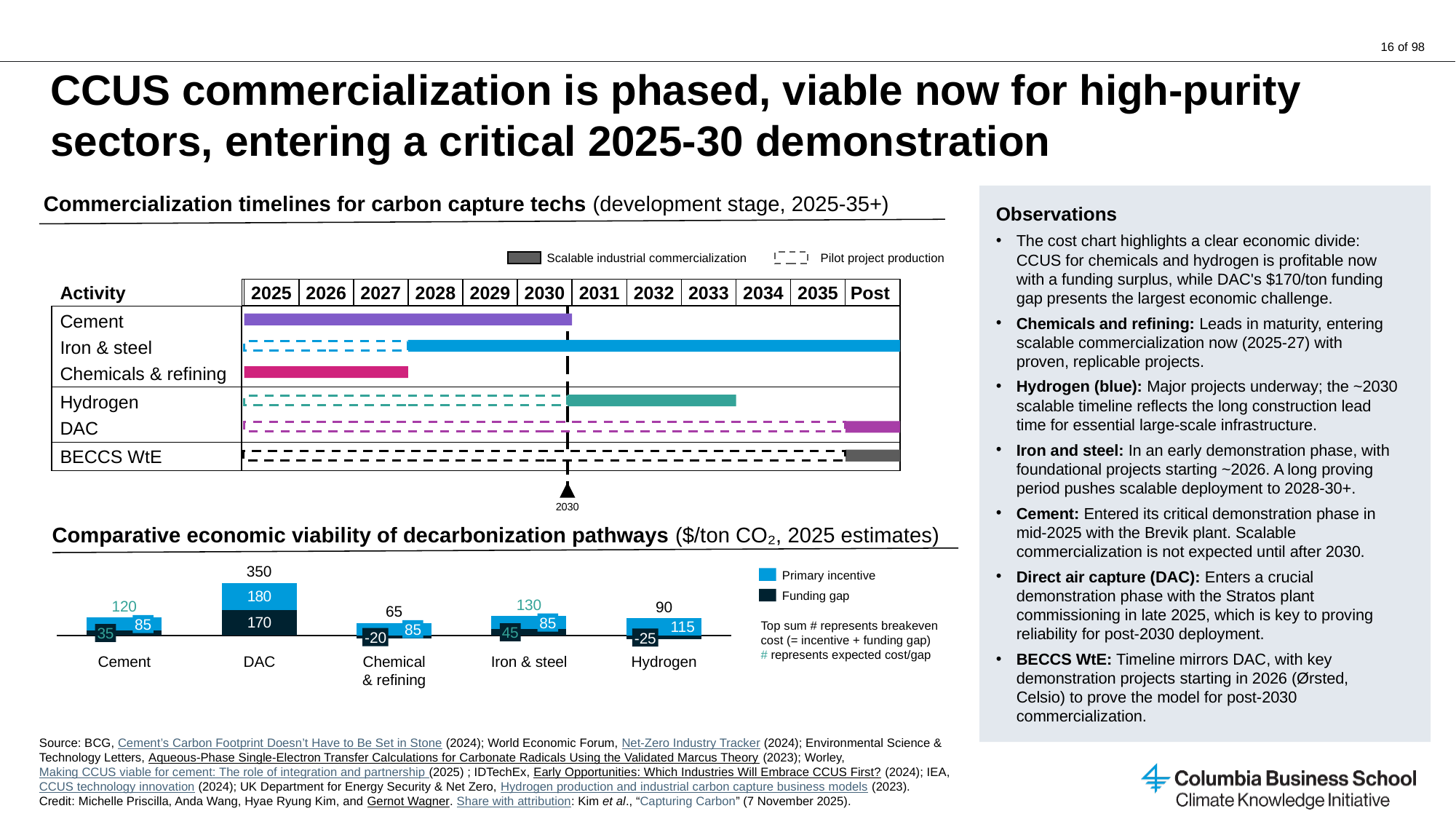

CCUS commercialization is phased, viable now for high-purity sectors, entering a critical 2025-30 demonstration
Commercialization timelines for carbon capture techs (development stage, 2025-35+)
Observations
The cost chart highlights a clear economic divide: CCUS for chemicals and hydrogen is profitable now with a funding surplus, while DAC's $170/ton funding gap presents the largest economic challenge.
Chemicals and refining: Leads in maturity, entering scalable commercialization now (2025-27) with proven, replicable projects.
Hydrogen (blue): Major projects underway; the ~2030 scalable timeline reflects the long construction lead time for essential large-scale infrastructure.
Iron and steel: In an early demonstration phase, with foundational projects starting ~2026. A long proving period pushes scalable deployment to 2028-30+.
Cement: Entered its critical demonstration phase in mid-2025 with the Brevik plant. Scalable commercialization is not expected until after 2030.
Direct air capture (DAC): Enters a crucial demonstration phase with the Stratos plant commissioning in late 2025, which is key to proving reliability for post-2030 deployment.
BECCS WtE: Timeline mirrors DAC, with key demonstration projects starting in 2026 (Ørsted, Celsio) to prove the model for post-2030 commercialization.
Scalable industrial commercialization
Pilot project production

2025
2026
2027
2028
2029
2030
2031
2032
2033
2034
2035
Post
Activity
Cement

Iron & steel

Chemicals & refining

Hydrogen

DAC

BECCS WtE

2030
Comparative economic viability of decarbonization pathways ($/ton CO₂, 2025 estimates)

### Chart

| Category |  |  |
|---|---|---|
350
Primary incentive

Funding gap

130
120
90
65
85
Top sum # represents breakeven cost (= incentive + funding gap)
# represents expected cost/gap
85
85
45
35
-20
-25
Cement
DAC
Chemical & refining
Iron & steel
Hydrogen
Source: BCG, Cement’s Carbon Footprint Doesn’t Have to Be Set in Stone (2024); World Economic Forum, Net-Zero Industry Tracker (2024); Environmental Science & Technology Letters, Aqueous-Phase Single-Electron Transfer Calculations for Carbonate Radicals Using the Validated Marcus Theory (2023); Worley, Making CCUS viable for cement: The role of integration and partnership (2025) ; IDTechEx, Early Opportunities: Which Industries Will Embrace CCUS First? (2024); IEA, CCUS technology innovation (2024); UK Department for Energy Security & Net Zero, Hydrogen production and industrial carbon capture business models (2023).
Credit: Michelle Priscilla, Anda Wang, Hyae Ryung Kim, and Gernot Wagner. Share with attribution: Kim et al., “Capturing Carbon” (7 November 2025).